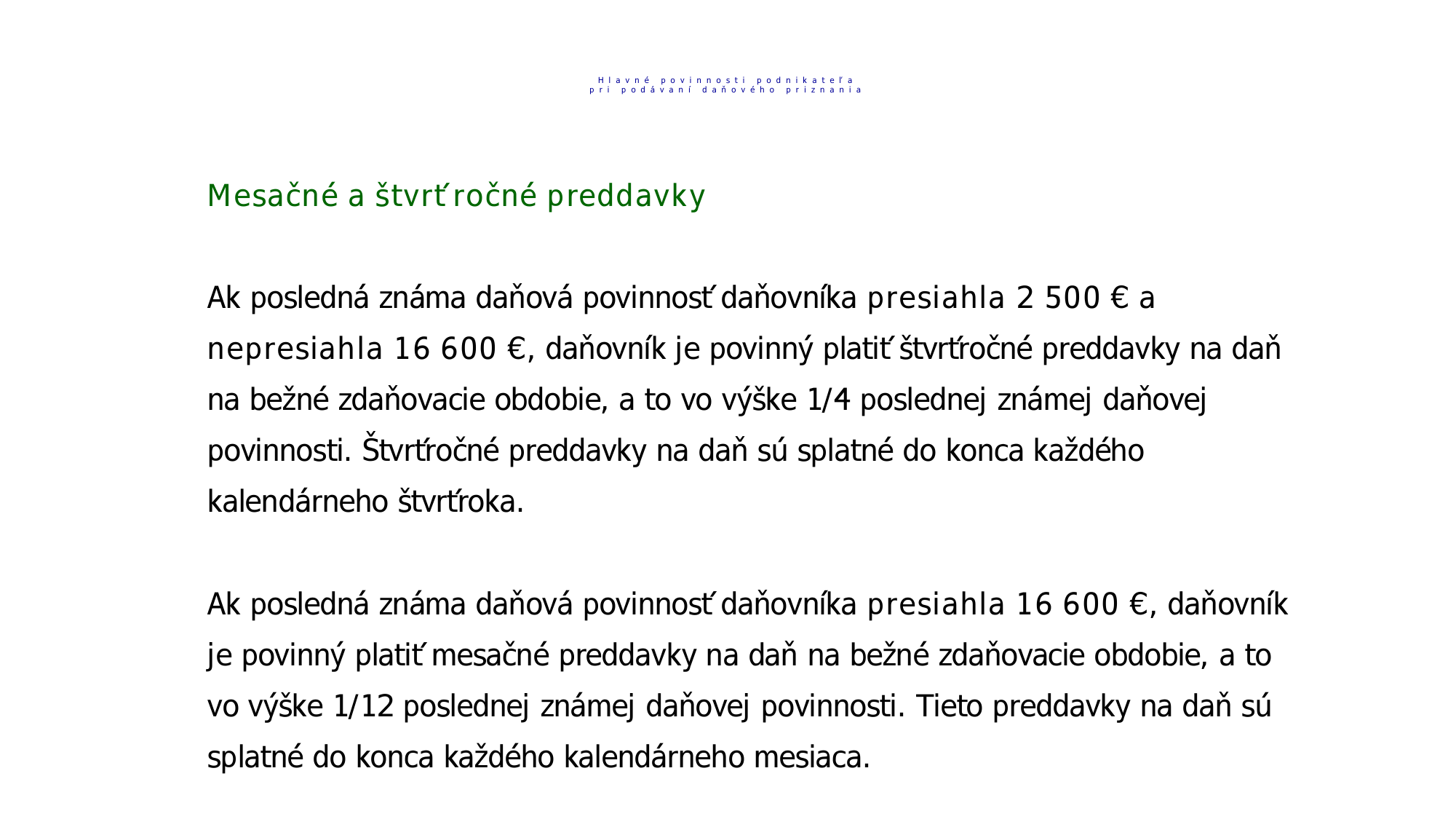

# Hlavné povinnosti podnikateľa pri podávaní daňového priznania
Mesačné a štvrťročné preddavky

Ak posledná známa daňová povinnosť daňovníka presiahla 2 500 € a nepresiahla 16 600 €, daňovník je povinný platiť štvrťročné preddavky na daň na bežné zdaňovacie obdobie, a to vo výške 1/4 poslednej známej daňovej povinnosti. Štvrťročné preddavky na daň sú splatné do konca každého kalendárneho štvrťroka.

Ak posledná známa daňová povinnosť daňovníka presiahla 16 600 €, daňovník je povinný platiť mesačné preddavky na daň na bežné zdaňovacie obdobie, a to vo výške 1/12 poslednej známej daňovej povinnosti. Tieto preddavky na daň sú splatné do konca každého kalendárneho mesiaca.